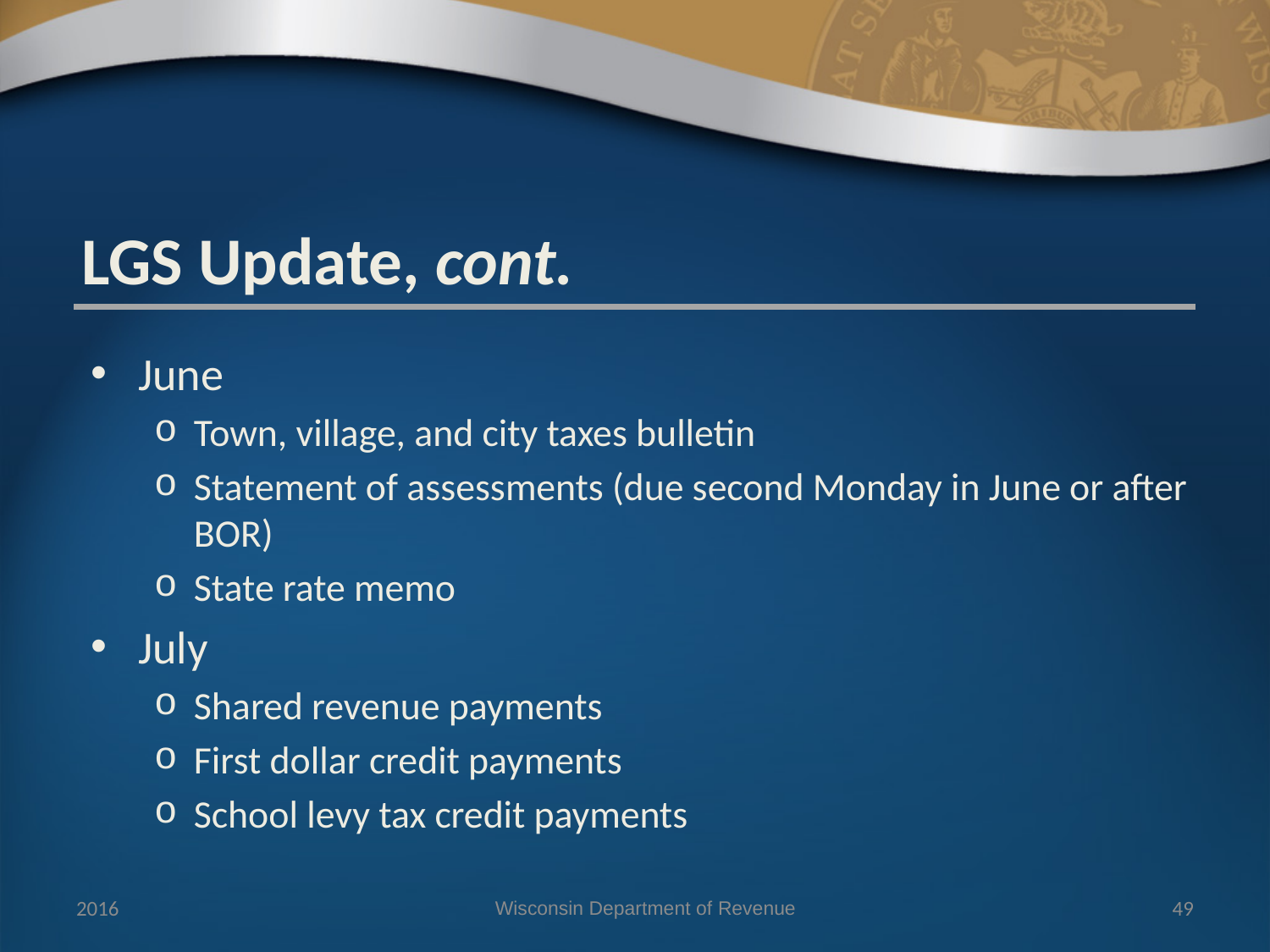

LGS Update, cont.
June
Town, village, and city taxes bulletin
Statement of assessments (due second Monday in June or after BOR)
State rate memo
July
Shared revenue payments
First dollar credit payments
School levy tax credit payments

2016
Wisconsin Department of Revenue
49